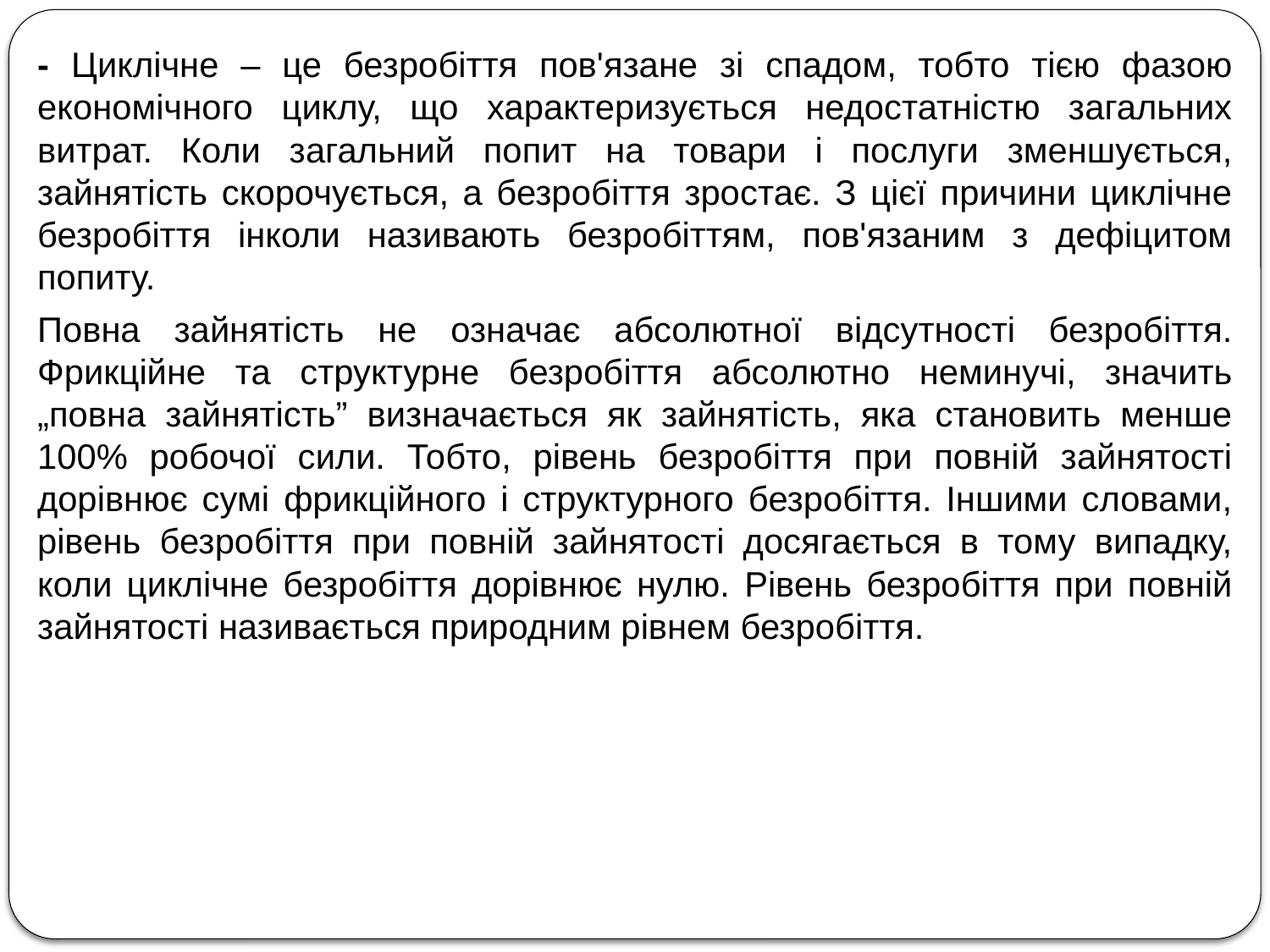

- Циклічне – це безробіття пов'язане зі спадом, тобто тією фазою економічного циклу, що характеризується недостатністю загальних витрат. Коли загальний попит на товари і послуги зменшується, зайнятість скорочується, а безробіття зростає. З цієї причини циклічне безробіття інколи називають безробіттям, пов'язаним з дефіцитом попиту.
Повна зайнятість не означає абсолютної відсутності безробіття. Фрикційне та структурне безробіття абсолютно неминучі, значить „повна зайнятість” визначається як зайнятість, яка становить менше 100% робочої сили. Тобто, рівень безробіття при повній зайнятості дорівнює сумі фрикційного і структурного безробіття. Іншими словами, рівень безробіття при повній зайнятості досягається в тому випадку, коли циклічне безробіття дорівнює нулю. Рівень безробіття при повній зайнятості називається природним рівнем безробіття.